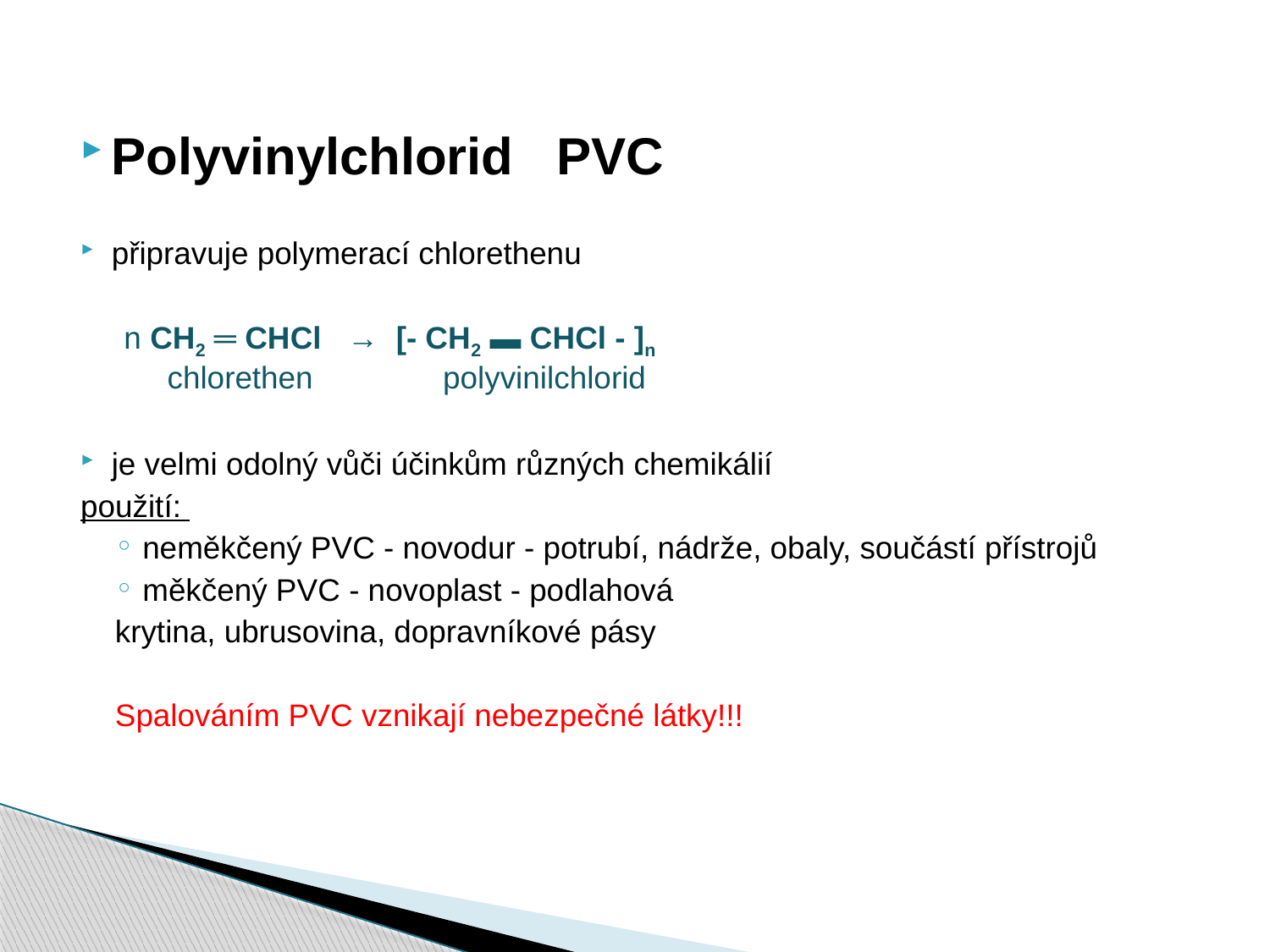

Polyvinylchlorid   PVC

připravuje polymerací chlorethenu

     n CH2 ═ CHCl   →  [- CH2 ▬ CHCl - ]n
          chlorethen               polyvinilchlorid

je velmi odolný vůči účinkům různých chemikálií
použití:
neměkčený PVC - novodur - potrubí, nádrže, obaly, součástí přístrojů
měkčený PVC - novoplast - podlahová
krytina, ubrusovina, dopravníkové pásy

Spalováním PVC vznikají nebezpečné látky!!!